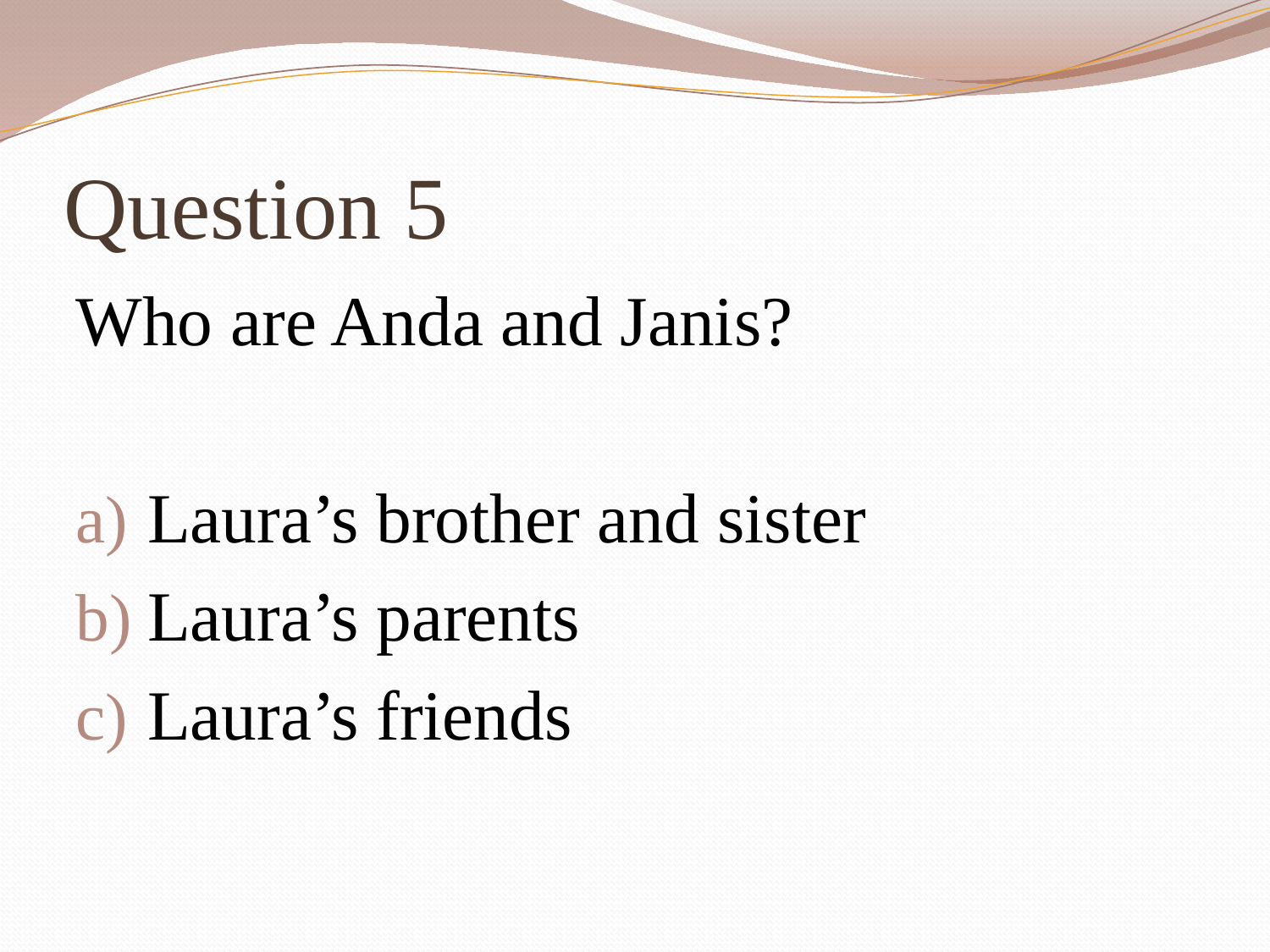

# Question 5
Who are Anda and Janis?

Laura’s brother and sister
Laura’s parents
Laura’s friends